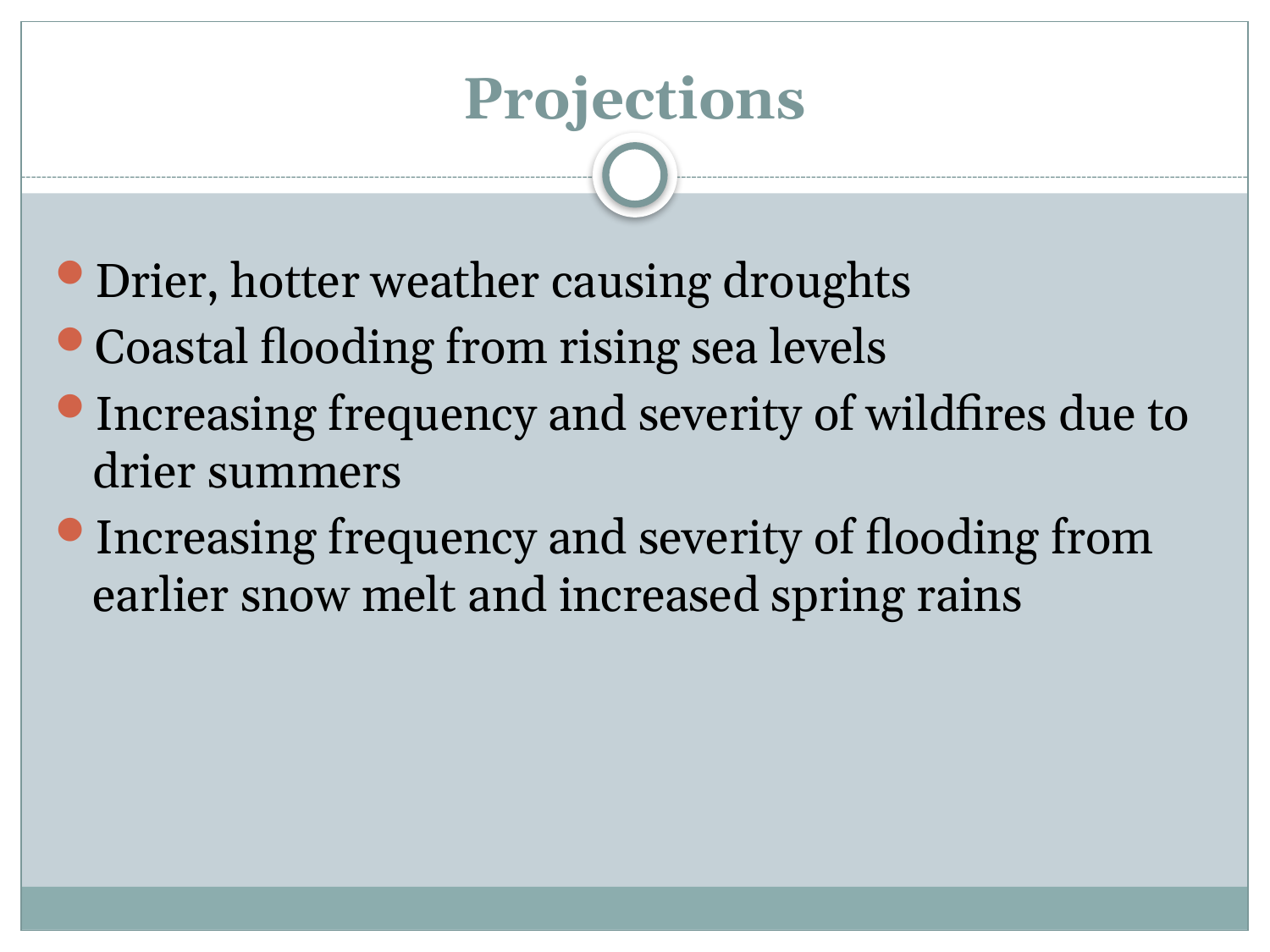

# Projections
Drier, hotter weather causing droughts
Coastal flooding from rising sea levels
Increasing frequency and severity of wildfires due to drier summers
Increasing frequency and severity of flooding from earlier snow melt and increased spring rains